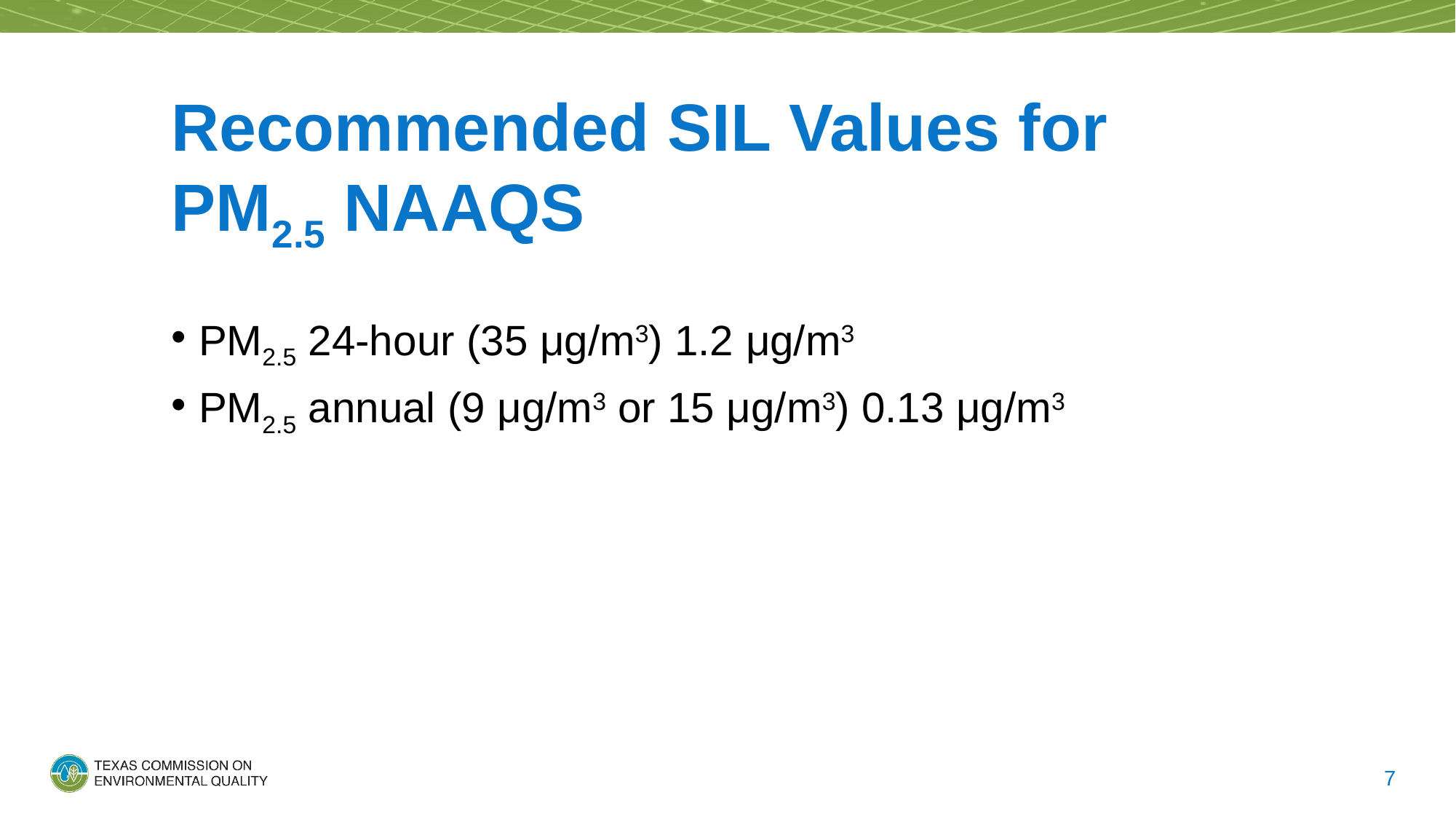

# Recommended SIL Values for PM2.5 NAAQS
PM2.5 24-hour (35 μg/m3) 1.2 μg/m3
PM2.5 annual (9 μg/m3 or 15 μg/m3) 0.13 μg/m3